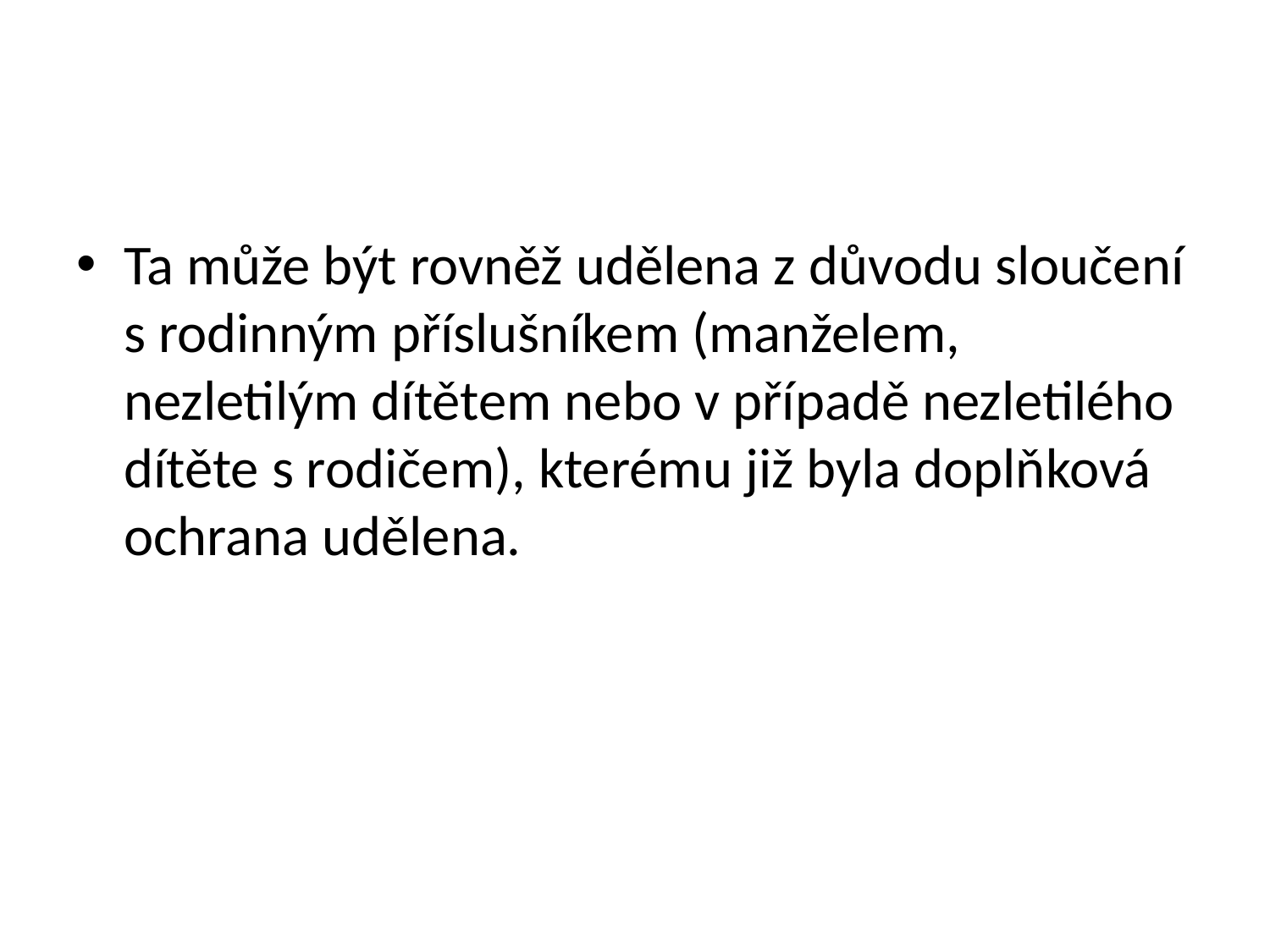

#
Ta může být rovněž udělena z důvodu sloučení s rodinným příslušníkem (manželem, nezletilým dítětem nebo v případě nezletilého dítěte s rodičem), kterému již byla doplňková ochrana udělena.